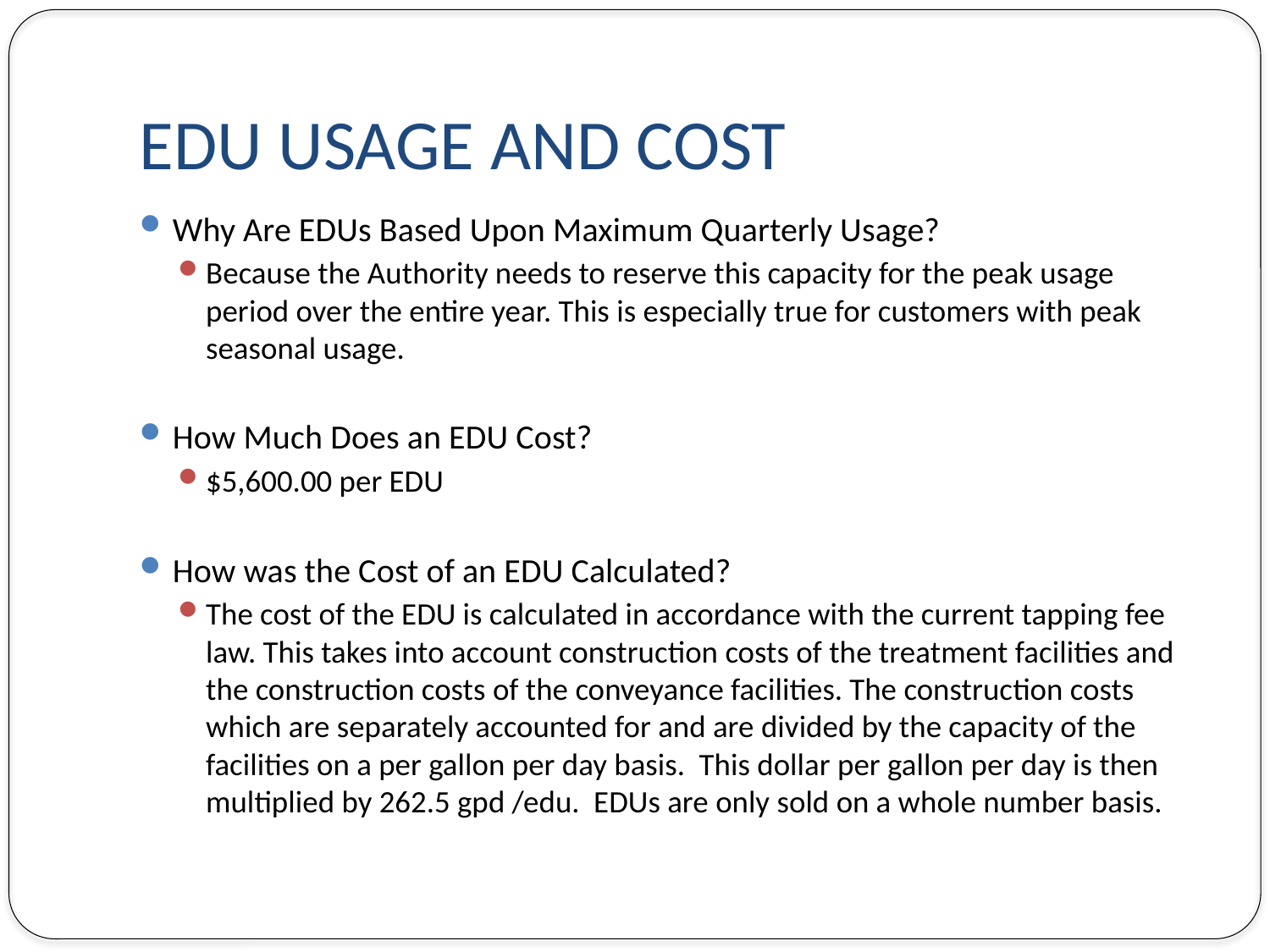

# EDU Usage and Cost
Why Are EDUs Based Upon Maximum Quarterly Usage?
Because the Authority needs to reserve this capacity for the peak usage period over the entire year. This is especially true for customers with peak seasonal usage.

How Much Does an EDU Cost?
$5,600.00 per EDU

How was the Cost of an EDU Calculated?
The cost of the EDU is calculated in accordance with the current tapping fee law. This takes into account construction costs of the treatment facilities and the construction costs of the conveyance facilities. The construction costs which are separately accounted for and are divided by the capacity of the facilities on a per gallon per day basis.  This dollar per gallon per day is then multiplied by 262.5 gpd /edu.  EDUs are only sold on a whole number basis.